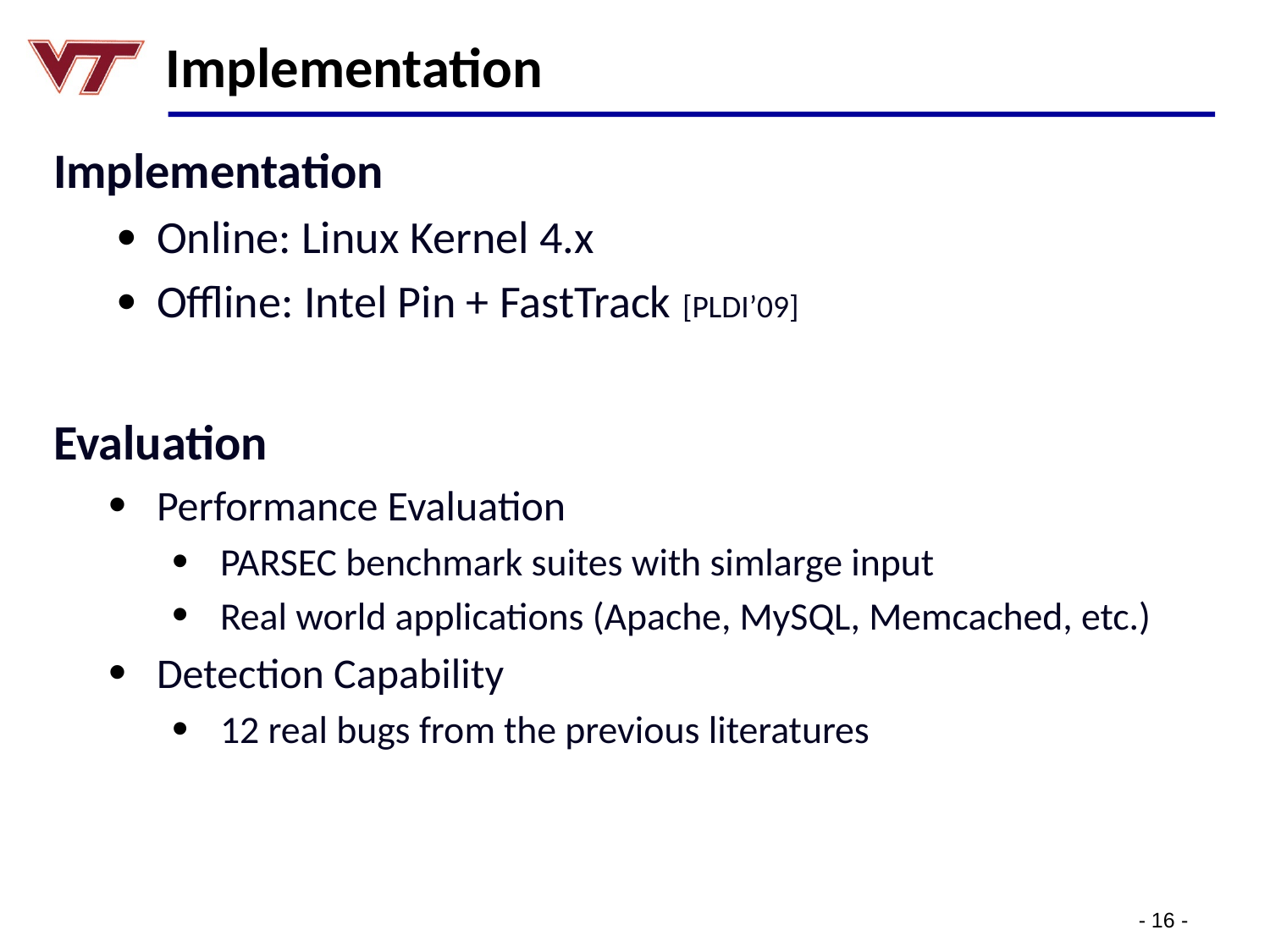

# Implementation
Implementation
Online: Linux Kernel 4.x
Offline: Intel Pin + FastTrack [PLDI’09]

Evaluation
Performance Evaluation
PARSEC benchmark suites with simlarge input
Real world applications (Apache, MySQL, Memcached, etc.)
Detection Capability
12 real bugs from the previous literatures